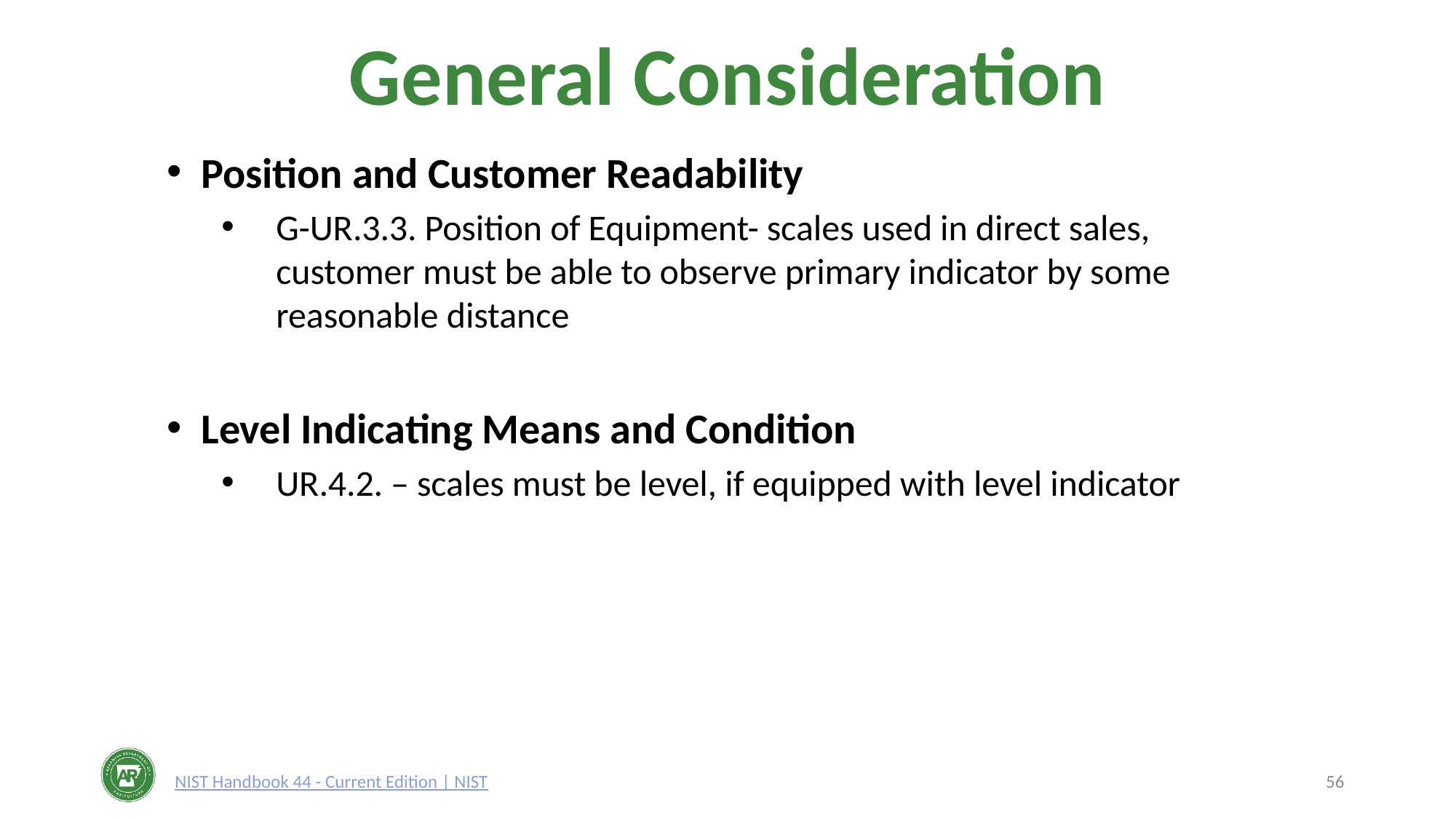

# General Consideration
Position and Customer Readability
G-UR.3.3. Position of Equipment- scales used in direct sales, customer must be able to observe primary indicator by some reasonable distance

Level Indicating Means and Condition
UR.4.2. – scales must be level, if equipped with level indicator

NIST Handbook 44 - Current Edition | NIST
56